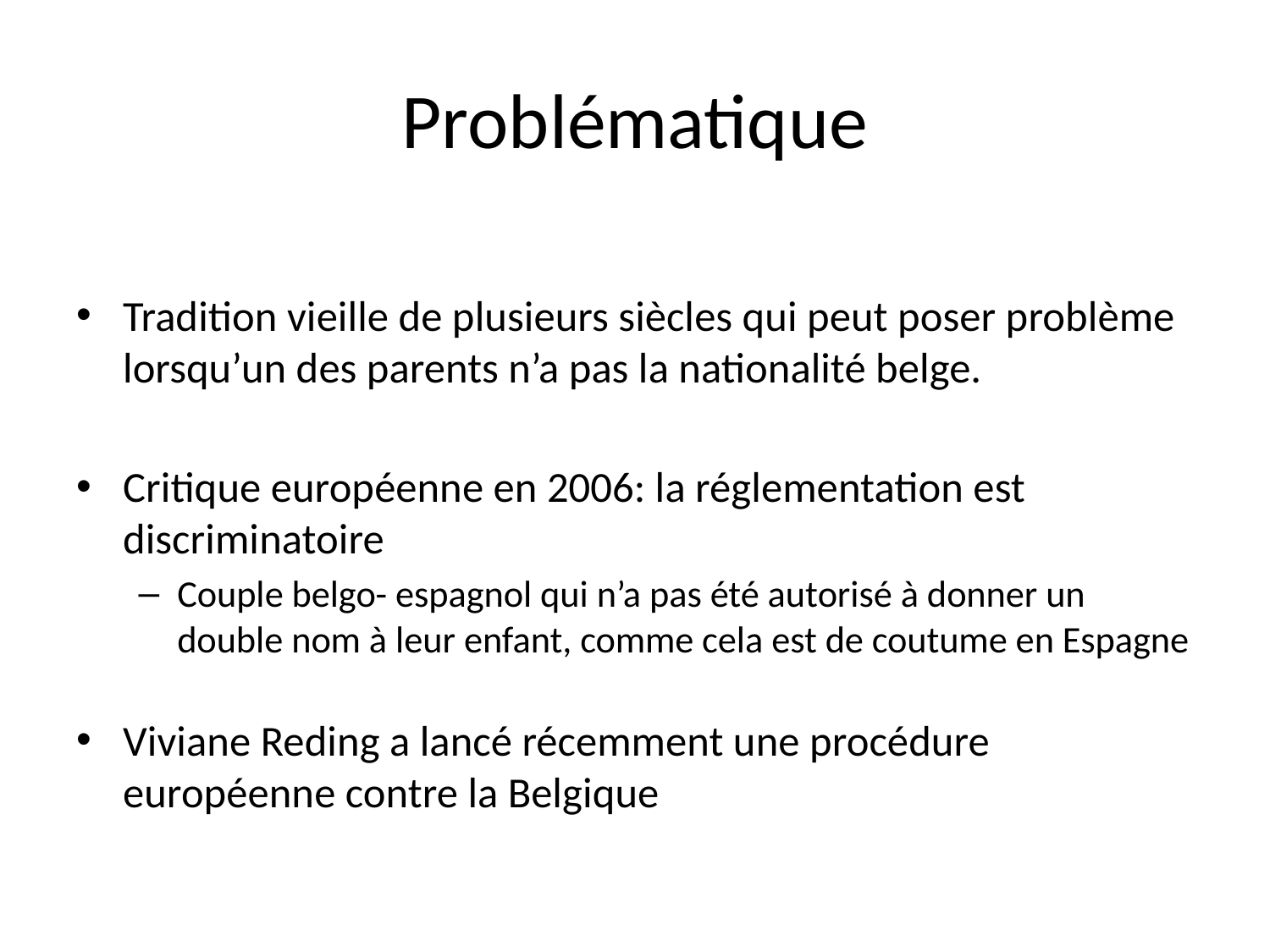

# Problématique

Tradition vieille de plusieurs siècles qui peut poser problème lorsqu’un des parents n’a pas la nationalité belge.

Critique européenne en 2006: la réglementation est discriminatoire
Couple belgo- espagnol qui n’a pas été autorisé à donner un double nom à leur enfant, comme cela est de coutume en Espagne
Viviane Reding a lancé récemment une procédure européenne contre la Belgique